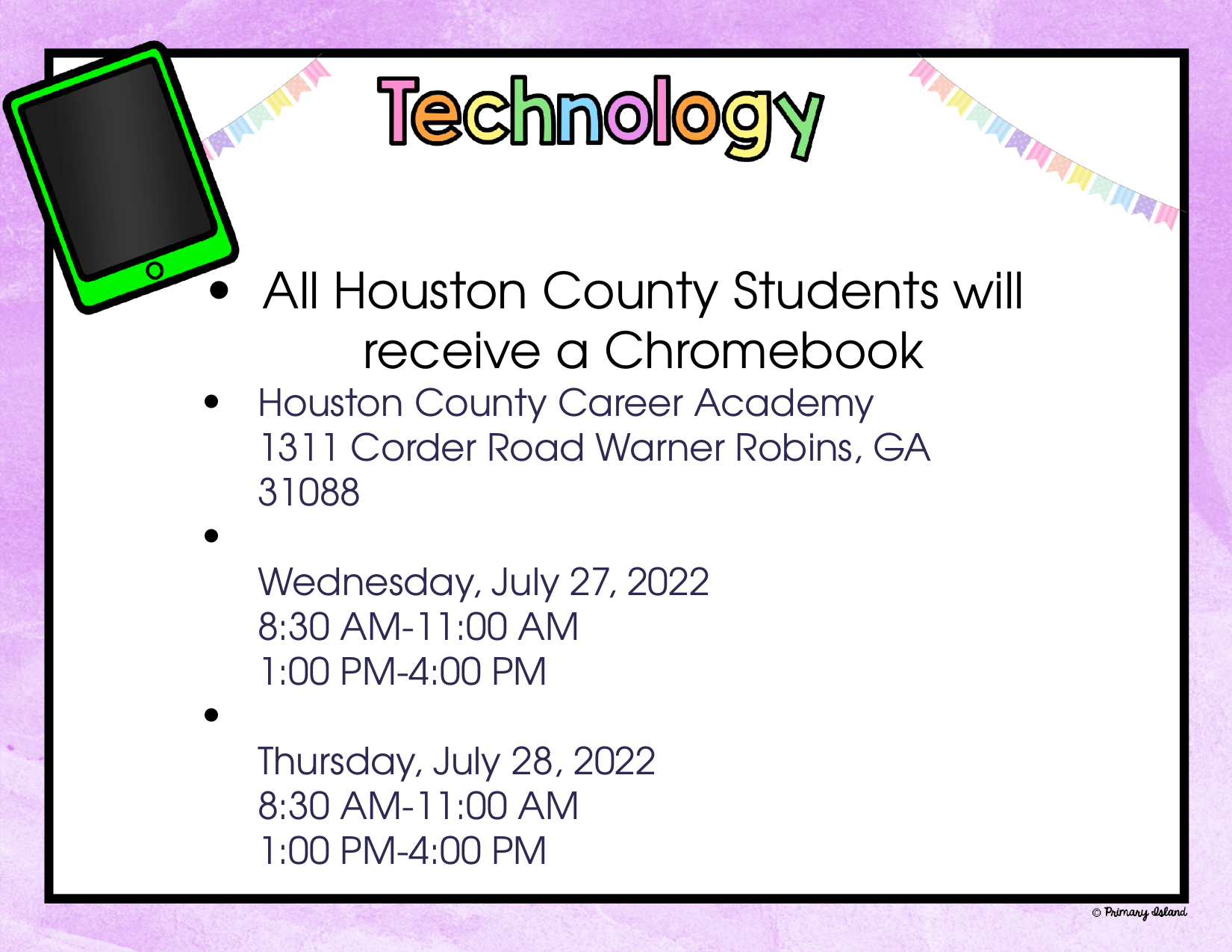

All Houston County Students will receive a Chromebook
Houston County Career Academy
1311 Corder Road Warner Robins, GA 31088
Wednesday, July 27, 2022
8:30 AM-11:00 AM
1:00 PM-4:00 PM
Thursday, July 28, 2022
8:30 AM-11:00 AM
1:00 PM-4:00 PM